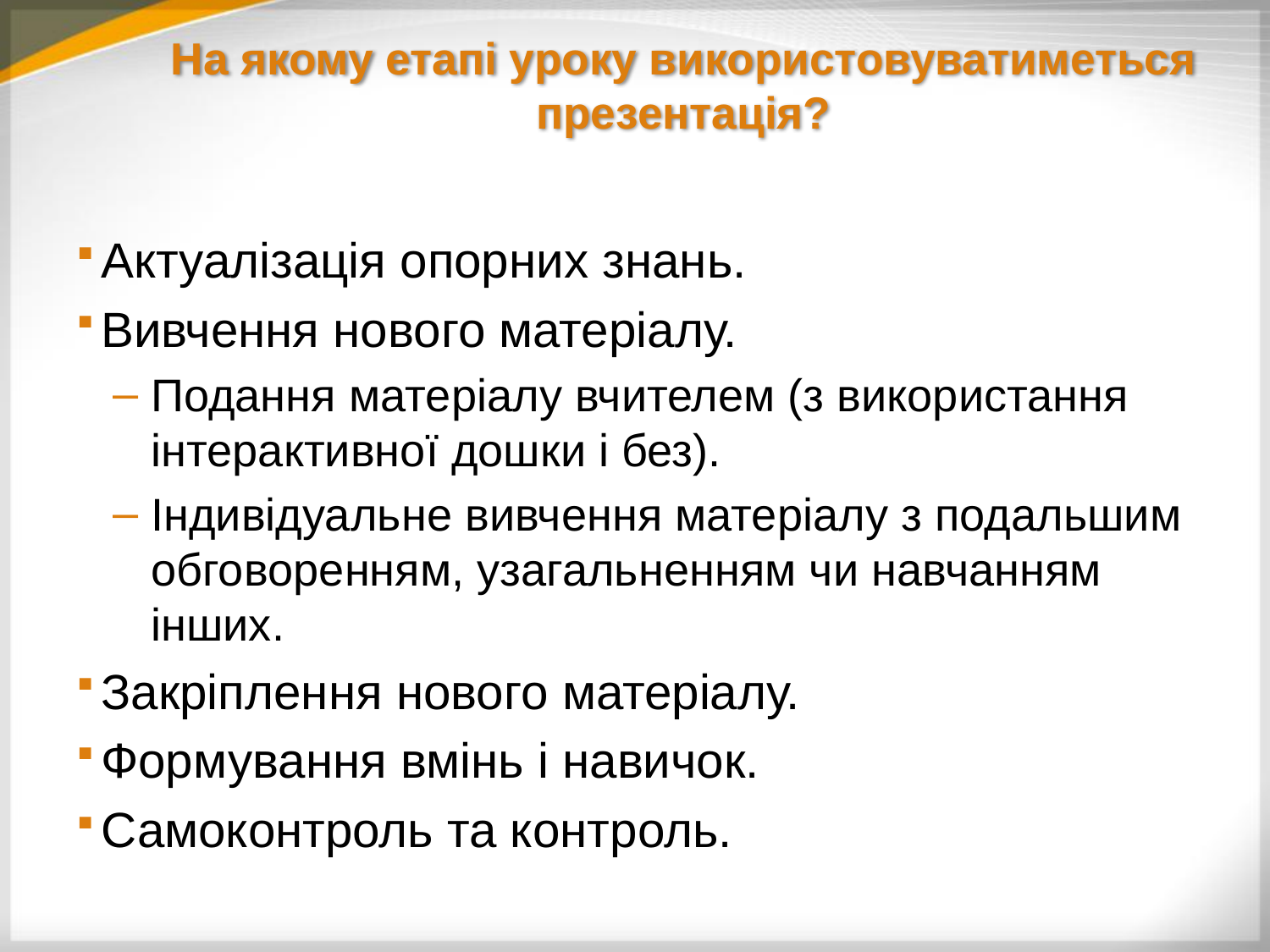

# На якому етапі уроку використовуватиметься презентація?
Актуалізація опорних знань.
Вивчення нового матеріалу.
Подання матеріалу вчителем (з використання інтерактивної дошки і без).
Індивідуальне вивчення матеріалу з подальшим обговоренням, узагальненням чи навчанням інших.
Закріплення нового матеріалу.
Формування вмінь і навичок.
Самоконтроль та контроль.